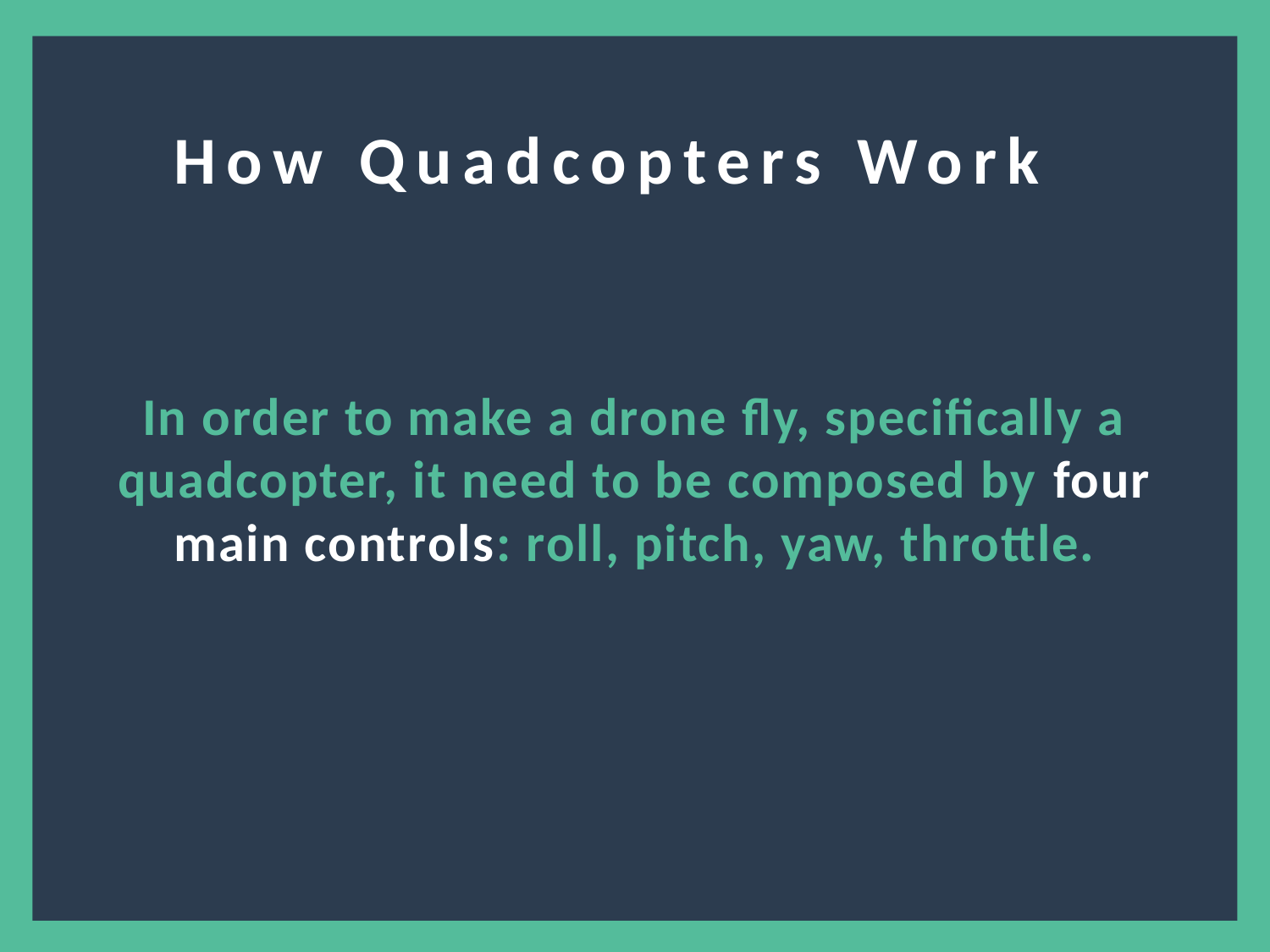

How Quadcopters Work?

In order to make a drone fly, specifically a quadcopter, it need to be composed by four main controls: roll, pitch, yaw, throttle.
2